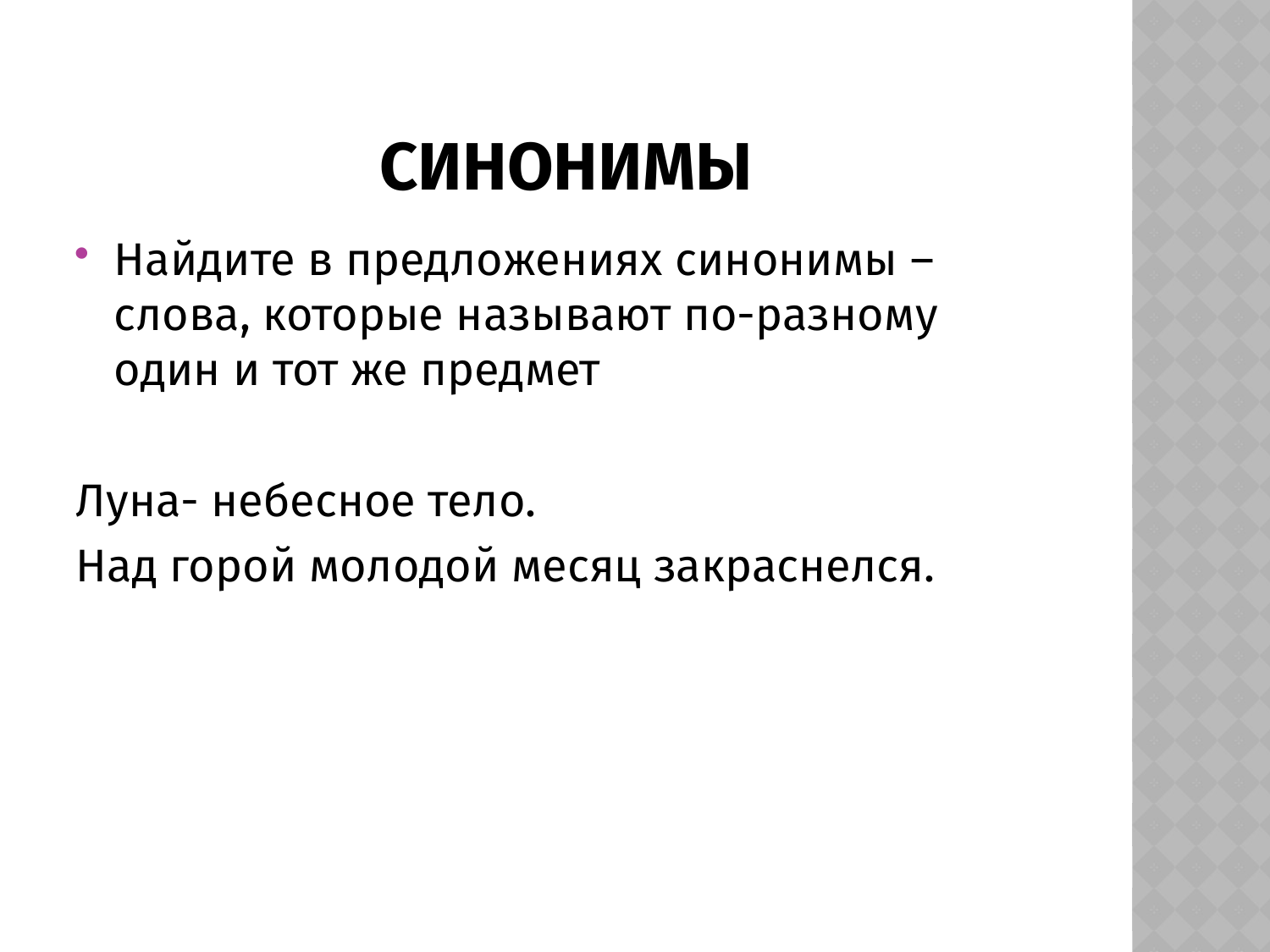

# Синонимы
Найдите в предложениях синонимы – слова, которые называют по-разному один и тот же предмет

Луна- небесное тело.
Над горой молодой месяц закраснелся.